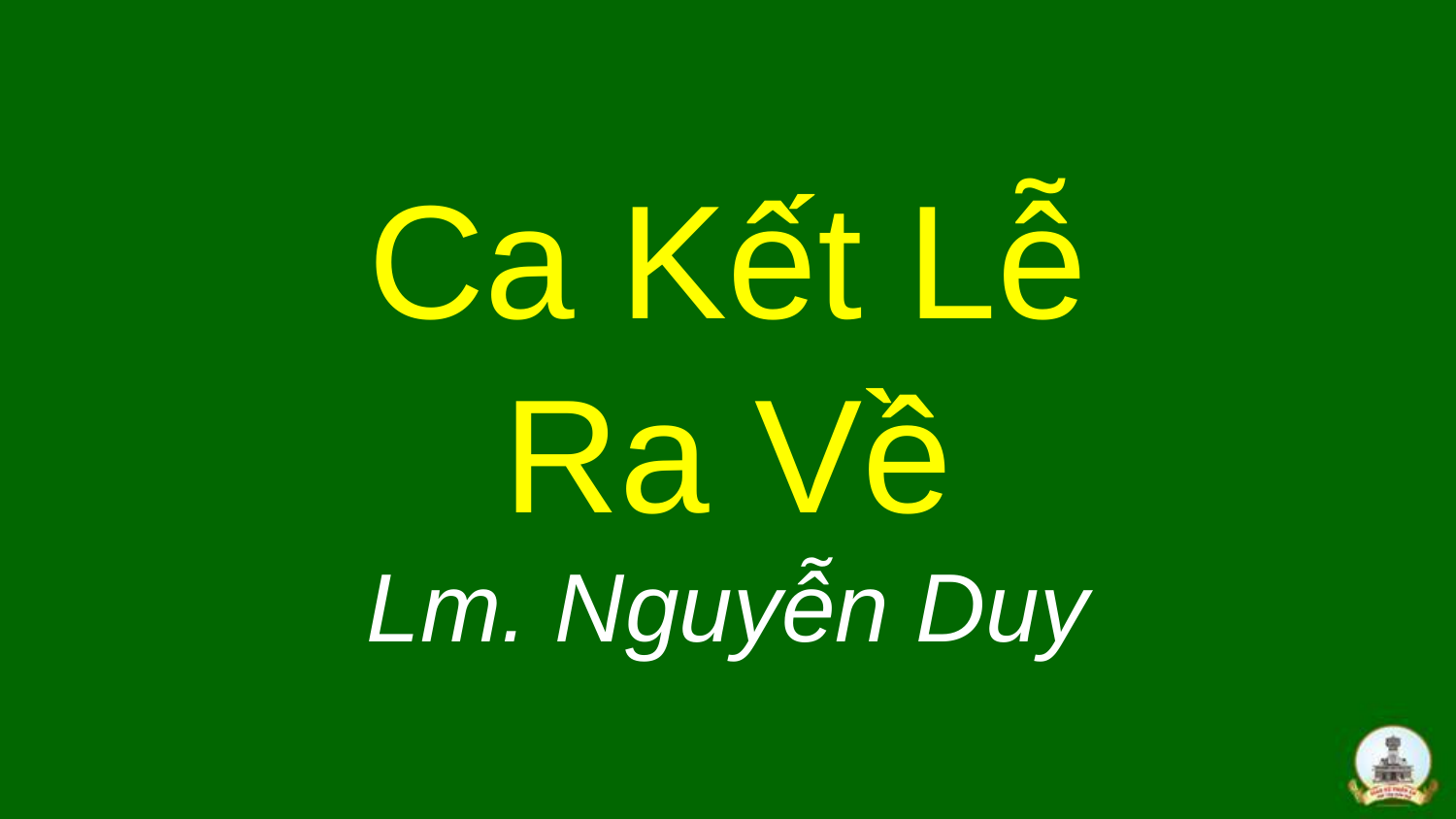

# Ca Kết Lễ Ra Về Lm. Nguyễn Duy